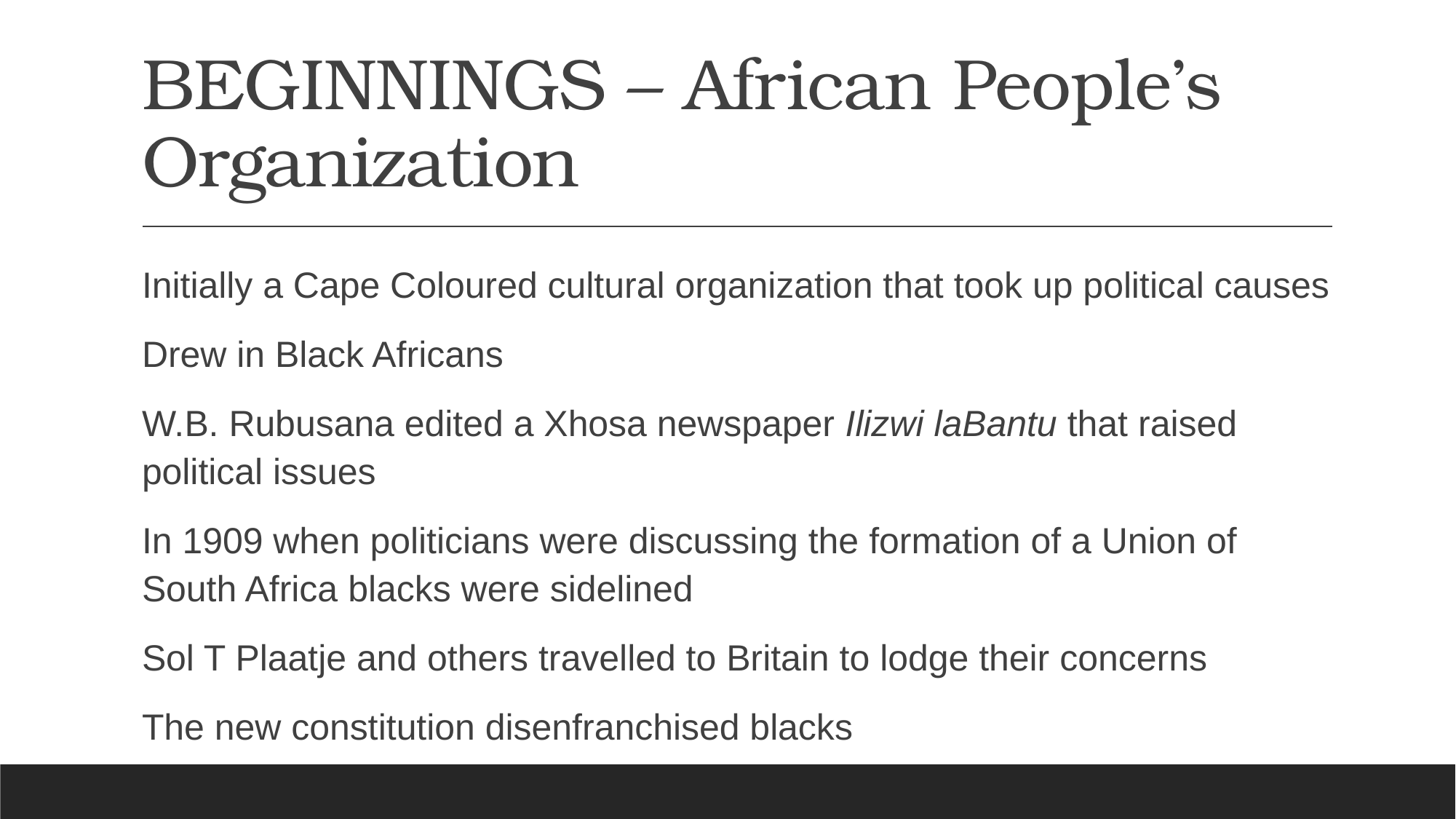

# BEGINNINGS – African People’s Organization
Initially a Cape Coloured cultural organization that took up political causes
Drew in Black Africans
W.B. Rubusana edited a Xhosa newspaper Ilizwi laBantu that raised political issues
In 1909 when politicians were discussing the formation of a Union of South Africa blacks were sidelined
Sol T Plaatje and others travelled to Britain to lodge their concerns
The new constitution disenfranchised blacks